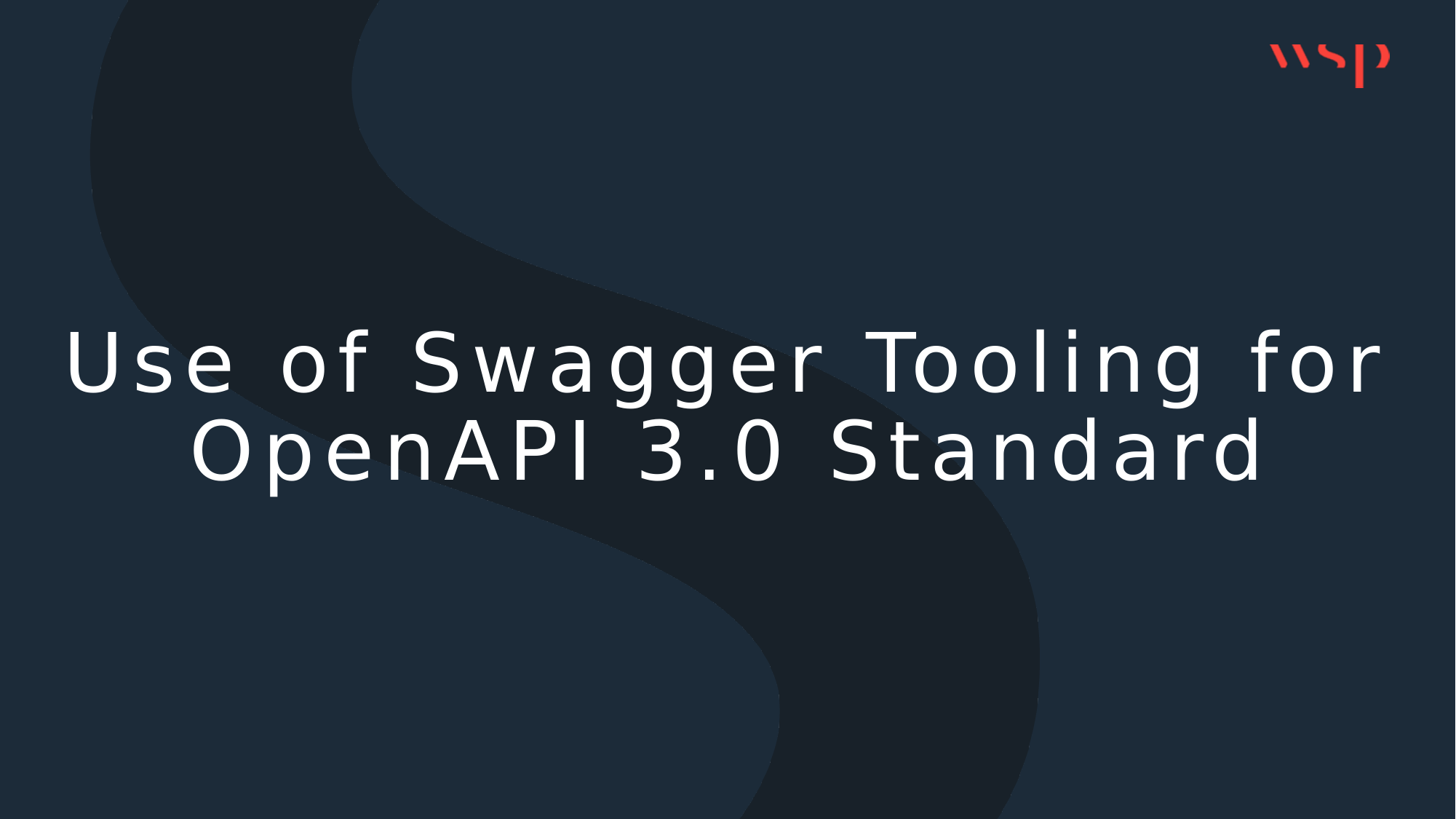

# Use of Swagger Tooling for OpenAPI 3.0 Standard